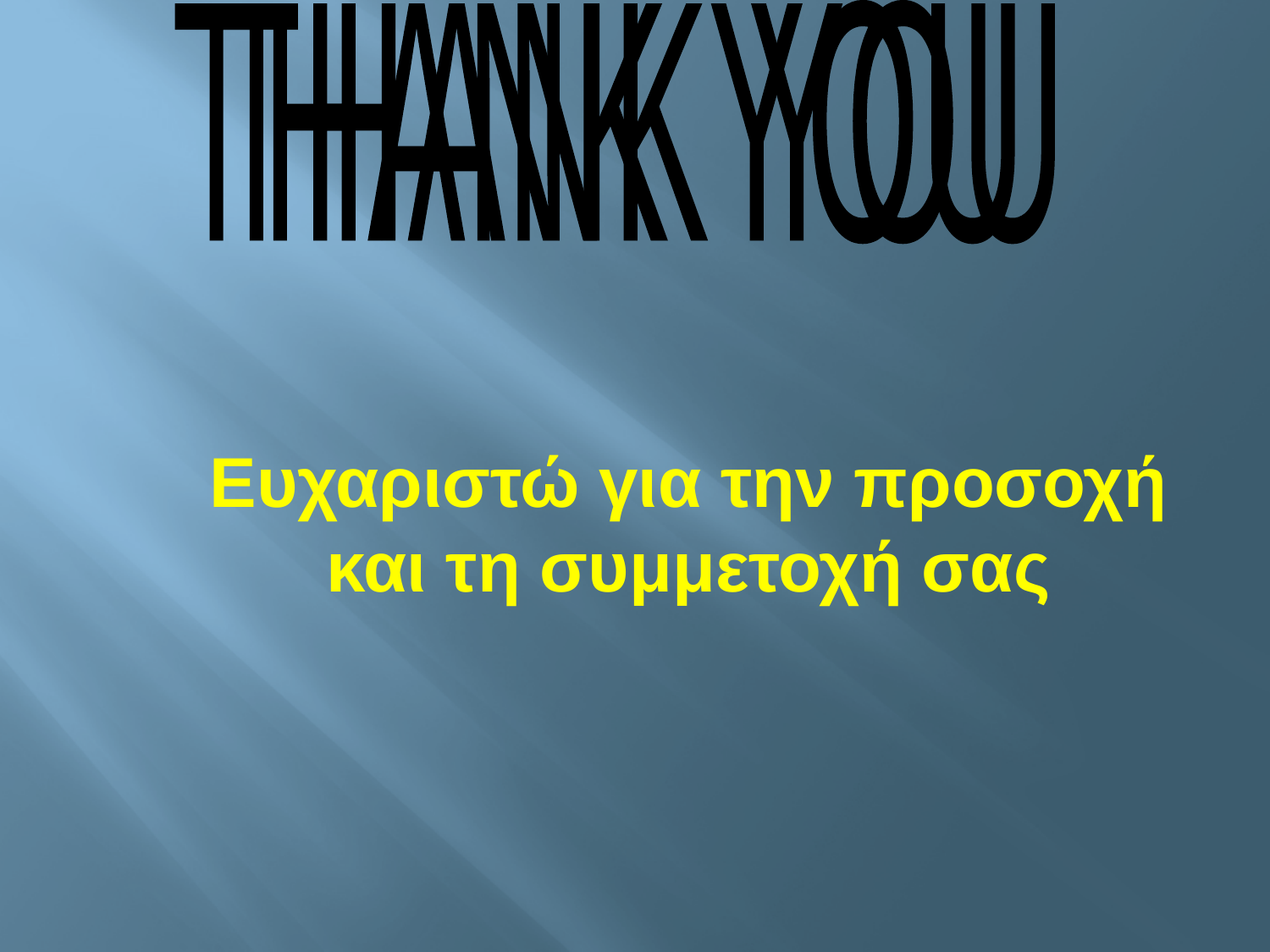

THANK YOU
THANK YOU

# Ευχαριστώ για την προσοχή και τη συμμετοχή σας